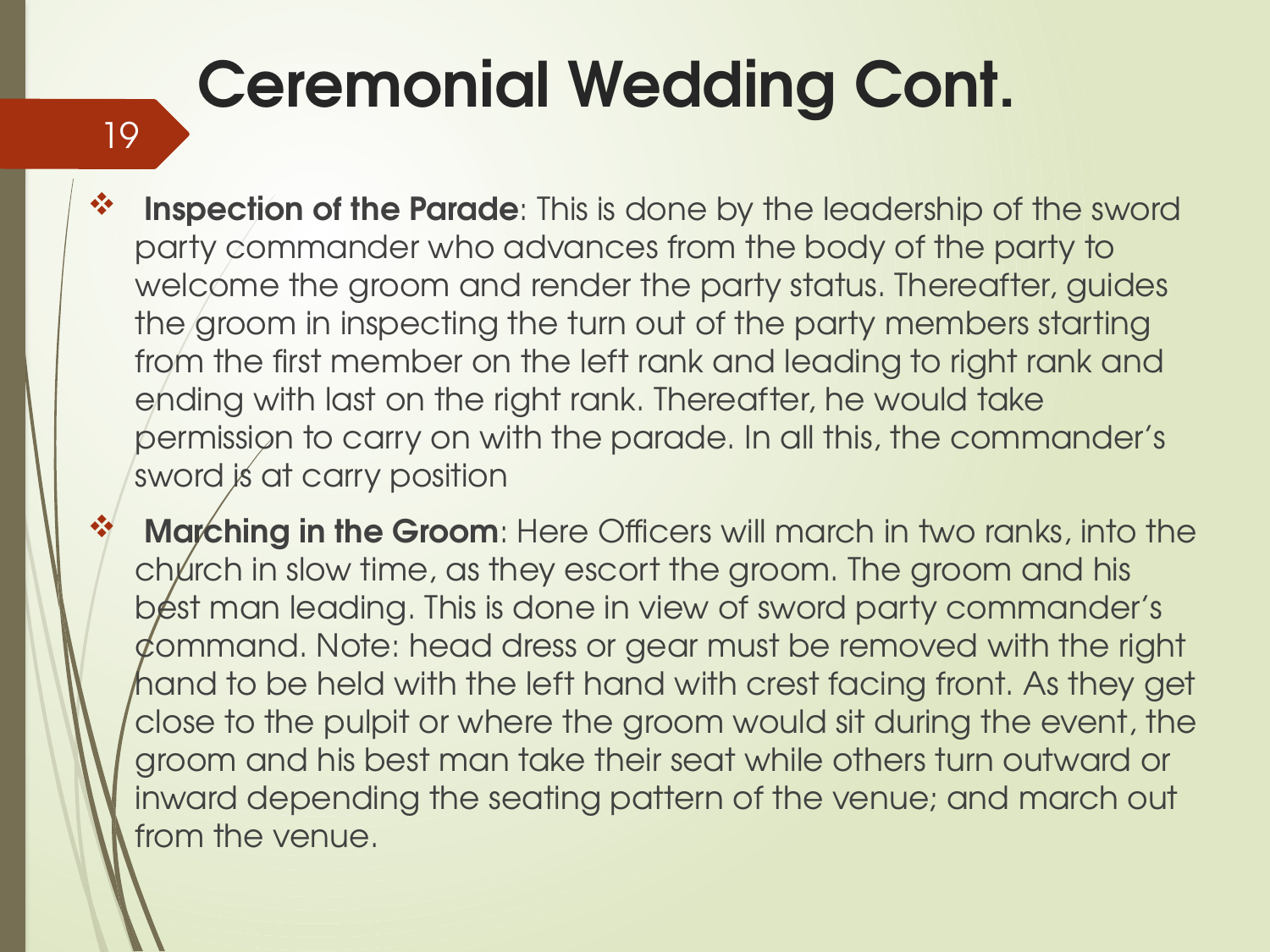

# Ceremonial Wedding Cont.
19
 Inspection of the Parade: This is done by the leadership of the sword party commander who advances from the body of the party to welcome the groom and render the party status. Thereafter, guides the groom in inspecting the turn out of the party members starting from the first member on the left rank and leading to right rank and ending with last on the right rank. Thereafter, he would take permission to carry on with the parade. In all this, the commander’s sword is at carry position
 Marching in the Groom: Here Officers will march in two ranks, into the church in slow time, as they escort the groom. The groom and his best man leading. This is done in view of sword party commander’s command. Note: head dress or gear must be removed with the right hand to be held with the left hand with crest facing front. As they get close to the pulpit or where the groom would sit during the event, the groom and his best man take their seat while others turn outward or inward depending the seating pattern of the venue; and march out from the venue.